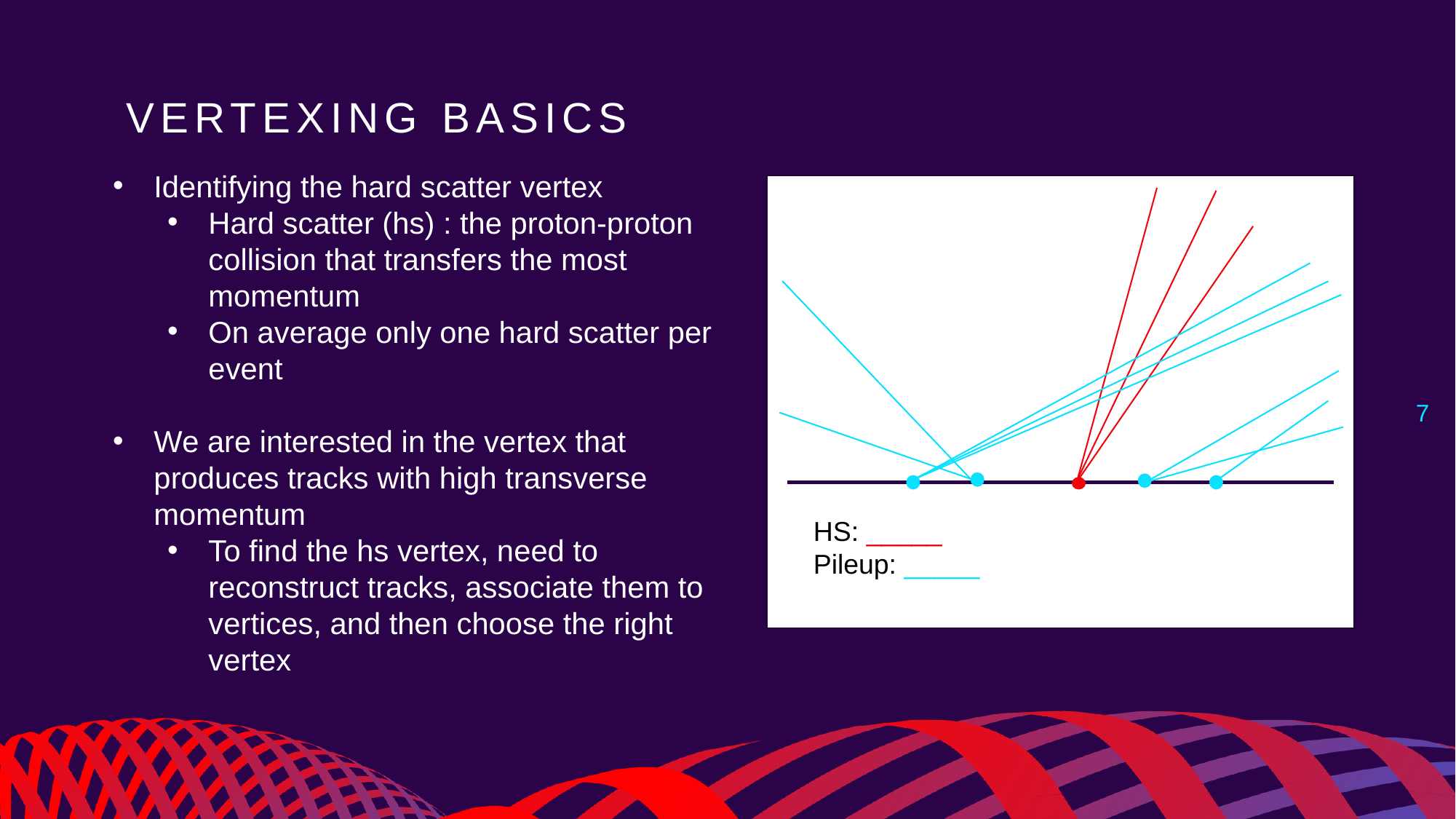

# Vertexing Basics
Identifying the hard scatter vertex
Hard scatter (hs) : the proton-proton collision that transfers the most momentum
On average only one hard scatter per event

We are interested in the vertex that produces tracks with high transverse momentum
To find the hs vertex, need to reconstruct tracks, associate them to vertices, and then choose the right vertex

7

HS: _____
Pileup: _____